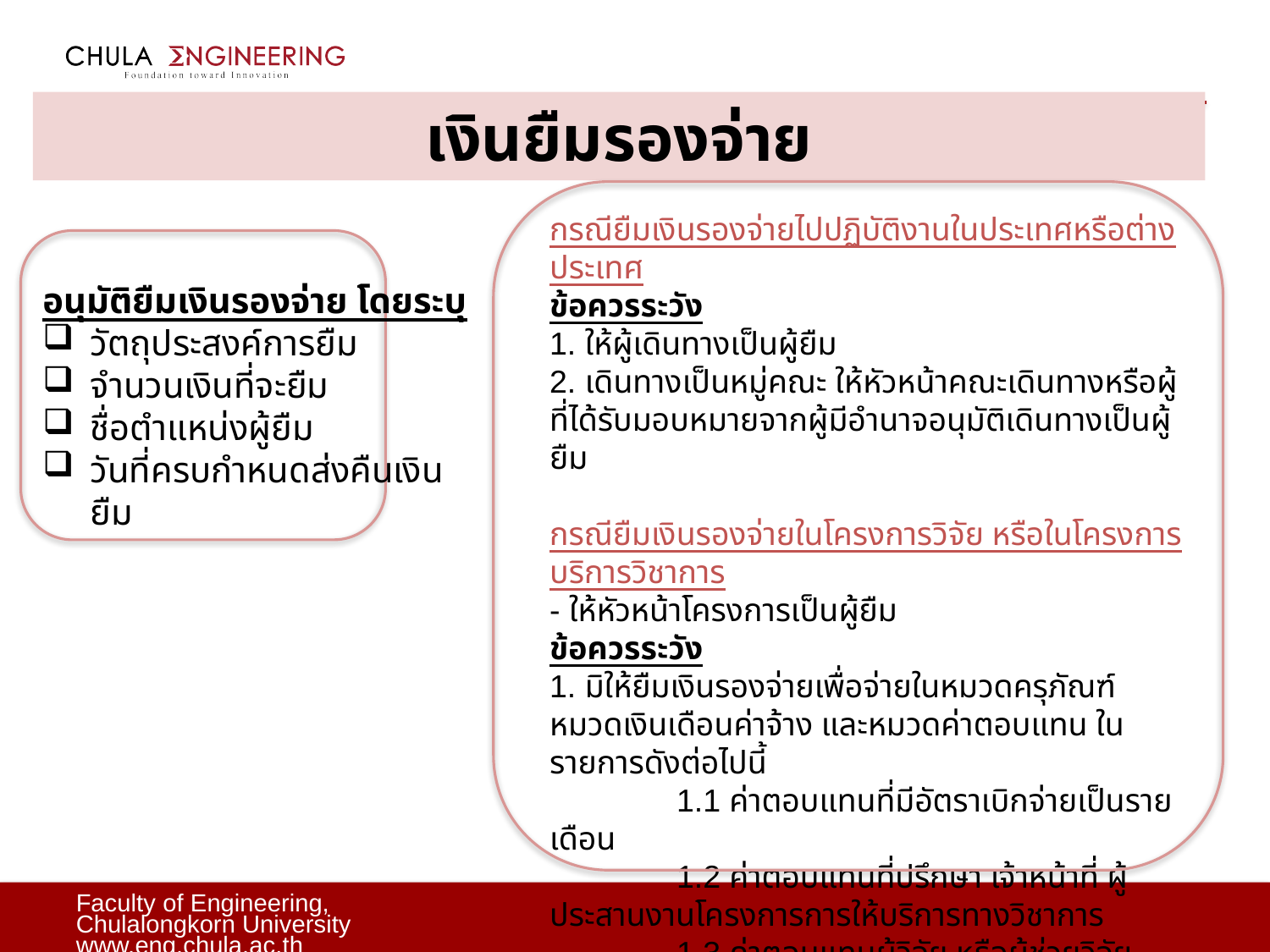

เงินยืมรองจ่าย

กรณียืมเงินรองจ่ายไปปฏิบัติงานในประเทศหรือต่างประเทศ
ข้อควรระวัง
1. ให้ผู้เดินทางเป็นผู้ยืม
2. เดินทางเป็นหมู่คณะ ให้หัวหน้าคณะเดินทางหรือผู้ที่ได้รับมอบหมายจากผู้มีอำนาจอนุมัติเดินทางเป็นผู้ยืม
กรณียืมเงินรองจ่ายในโครงการวิจัย หรือในโครงการบริการวิชาการ
- ให้หัวหน้าโครงการเป็นผู้ยืม
ข้อควรระวัง
1. มิให้ยืมเงินรองจ่ายเพื่อจ่ายในหมวดครุภัณฑ์ หมวดเงินเดือนค่าจ้าง และหมวดค่าตอบแทน ในรายการดังต่อไปนี้
	1.1 ค่าตอบแทนที่มีอัตราเบิกจ่ายเป็นรายเดือน
	1.2 ค่าตอบแทนที่ปรึกษา เจ้าหน้าที่ ผู้ประสานงานโครงการการให้บริการทางวิชาการ
	1.3 ค่าตอบแทนผู้วิจัย หรือผู้ช่วยวิจัย
2. ในกรณีที่มีเงินยืมรองจ่ายครบกำหนดส่งคืน แต่ผู้คืนยังมิได้คืนเงินยืมรองจ่ายที่ครบกำหนด ผู้นั้นจะขอยืมเงินรองจ่ายจำนวนใหม่มิได้

อนุมัติยืมเงินรองจ่าย โดยระบุ
วัตถุประสงค์การยืม
จำนวนเงินที่จะยืม
ชื่อตำแหน่งผู้ยืม
วันที่ครบกำหนดส่งคืนเงินยืม